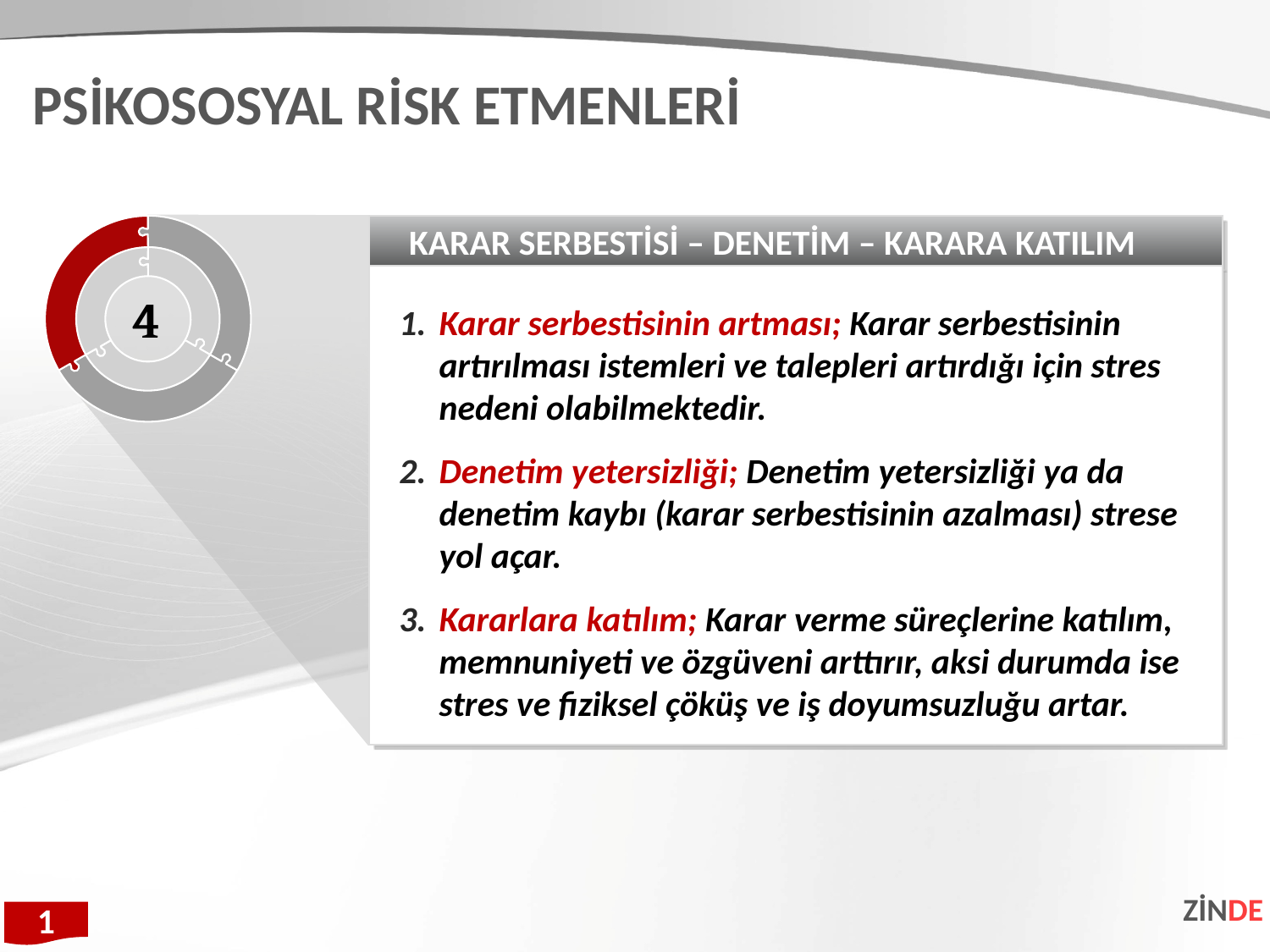

PSİKOSOSYAL RİSK ETMENLERİ

KARAR SERBESTİSİ – DENETİM – KARARA KATILIM

Karar serbestisinin artması; Karar serbestisinin artırılması istemleri ve talepleri artırdığı için stres nedeni olabilmektedir.
Denetim yetersizliği; Denetim yetersizliği ya da denetim kaybı (karar serbestisinin azalması) strese yol açar.
Kararlara katılım; Karar verme süreçlerine katılım, memnuniyeti ve özgüveni arttırır, aksi durumda ise stres ve fiziksel çöküş ve iş doyumsuzluğu artar.
4
ZİNDE
1